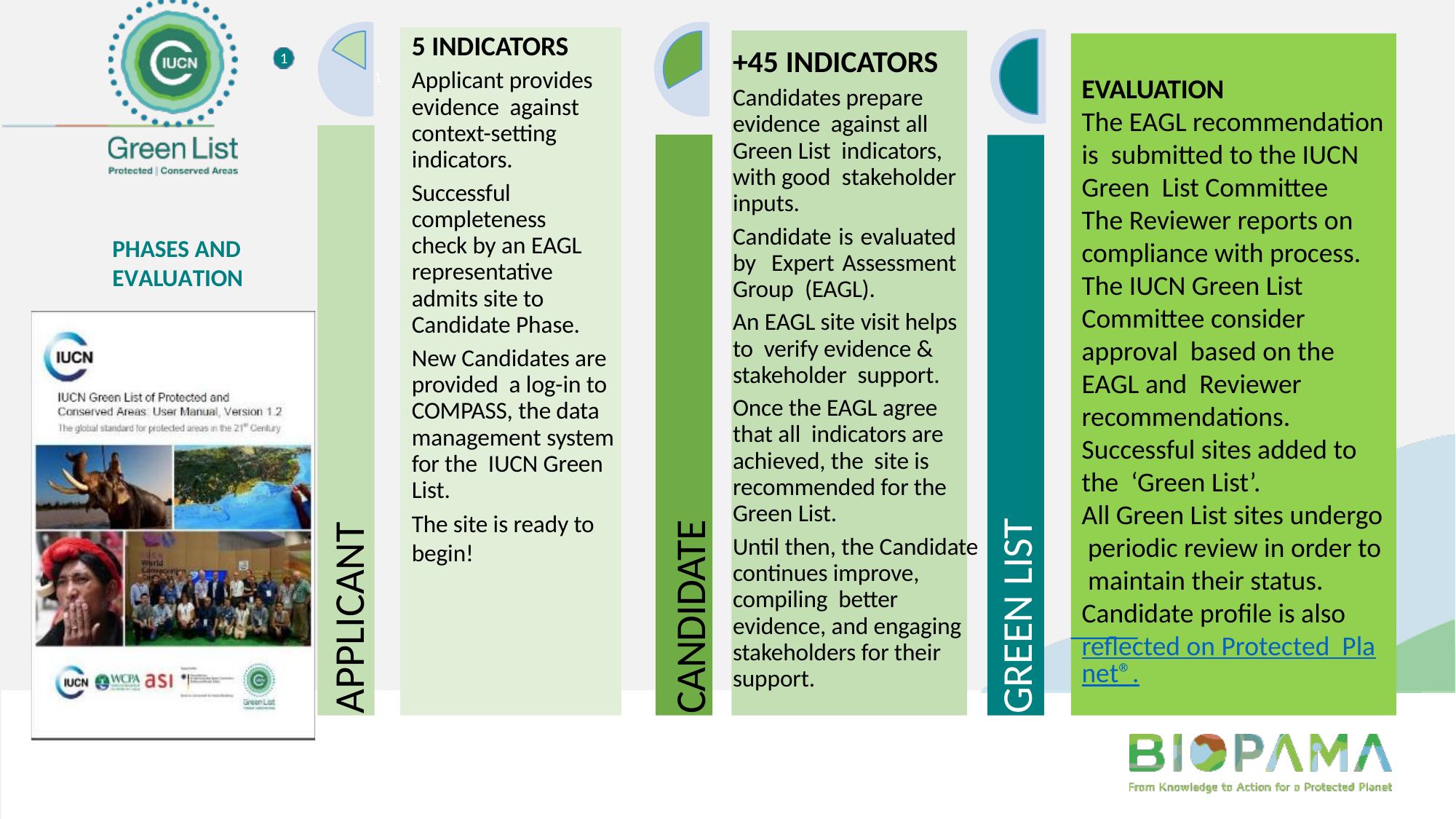

5 INDICATORS
Applicant provides evidence  against context-setting  indicators.
Successful completeness  check by an EAGL  representative admits site to  Candidate Phase.
New Candidates are provided  a log-in to COMPASS, the data  management system for the  IUCN Green List.
The site is ready to begin!

+45 INDICATORS
Candidates prepare evidence  against all Green List  indicators, with good  stakeholder inputs.
Candidate is evaluated by  Expert Assessment Group  (EAGL).
An EAGL site visit helps to  verify evidence & stakeholder  support.
Once the EAGL agree that all  indicators are achieved, the  site is recommended for the  Green List.
Until then, the Candidate  continues improve, compiling  better evidence, and engaging  stakeholders for their support.
1

1
EVALUATION
The EAGL recommendation is  submitted to the IUCN Green  List Committee
The Reviewer reports on  compliance with process.
The IUCN Green List  Committee consider approval  based on the EAGL and  Reviewer recommendations.
Successful sites added to the  ‘Green List’.
All Green List sites undergo  periodic review in order to  maintain their status.
Candidate profile is also  reflected on Protected  Planet®.

APPLICANT

CANDIDATE
GREEN LIST
PHASES AND  EVALUATION

3